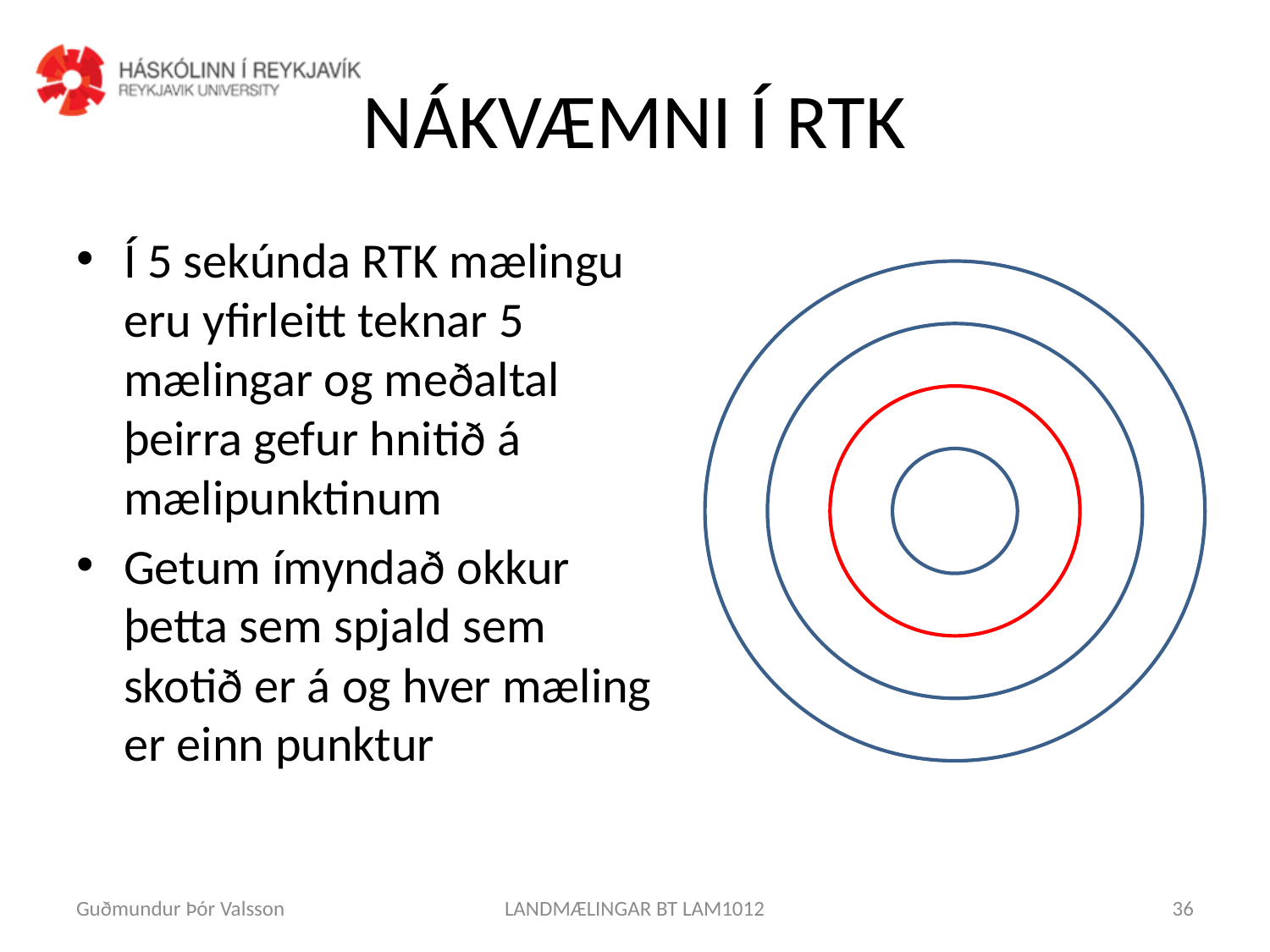

# NÁKVÆMNI Í RTK
Í 5 sekúnda RTK mælingu eru yfirleitt teknar 5 mælingar og meðaltal þeirra gefur hnitið á mælipunktinum
Getum ímyndað okkur þetta sem spjald sem skotið er á og hver mæling er einn punktur

Guðmundur Þór Valsson
LANDMÆLINGAR BT LAM1012
36